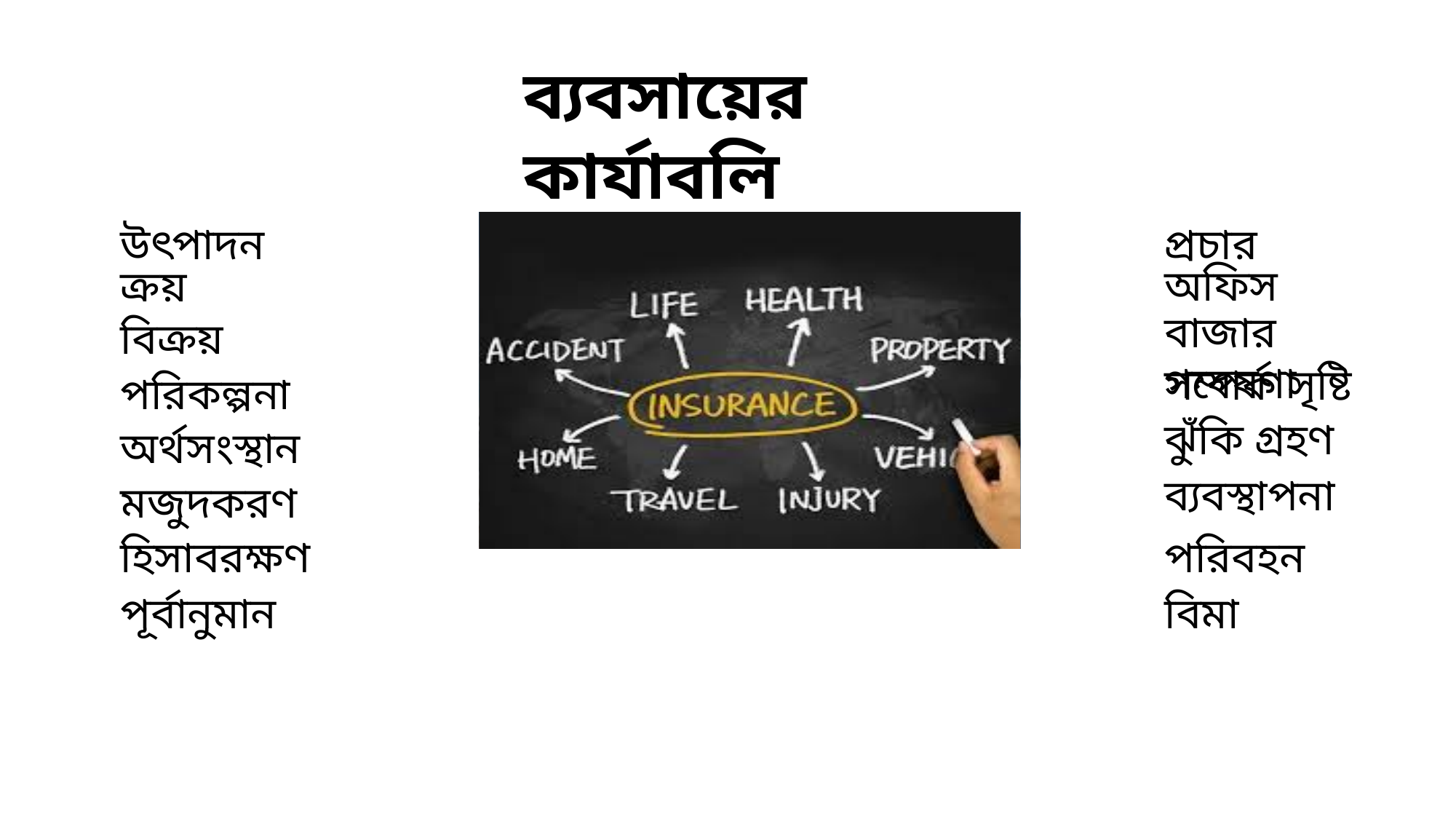

ব্যবসায়ের কার্যাবলি
উৎপাদন

প্রচার
অফিস
ক্রয়
বাজার গবেষণা
বিক্রয়
সম্পর্ক সৃষ্টি
পরিকল্পনা
ঝুঁকি গ্রহণ
অর্থসংস্থান
ব্যবস্থাপনা
মজুদকরণ
হিসাবরক্ষণ
পরিবহন
বিমা
পূর্বানুমান